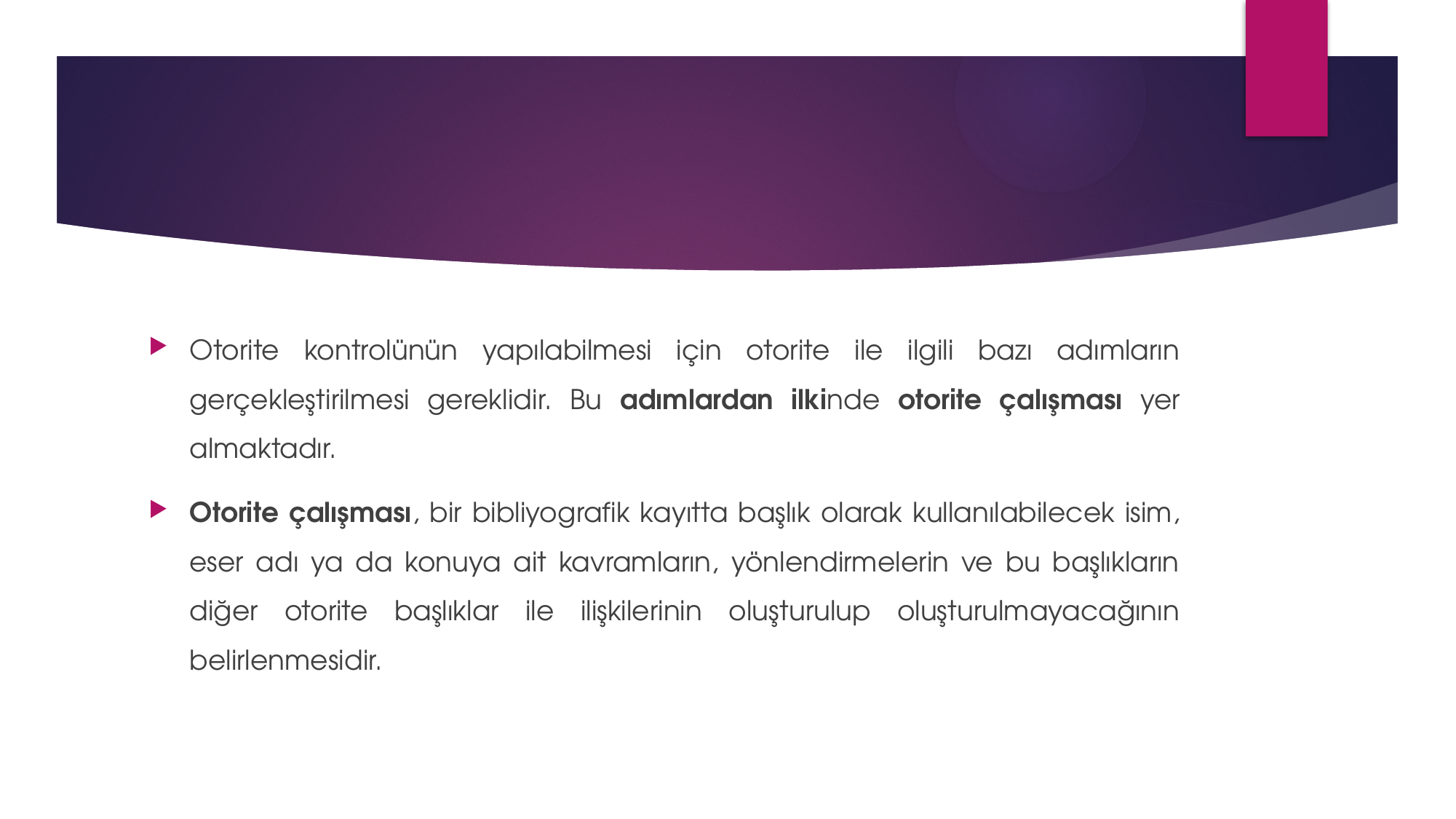

#
Otorite kontrolünün yapılabilmesi için otorite ile ilgili bazı adımların gerçekleştirilmesi gereklidir. Bu adımlardan ilkinde otorite çalışması yer almaktadır.
Otorite çalışması, bir bibliyografik kayıtta başlık olarak kullanılabilecek isim, eser adı ya da konuya ait kavramların, yönlendirmelerin ve bu başlıkların diğer otorite başlıklar ile ilişkilerinin oluşturulup oluşturulmayacağının belirlenmesidir.